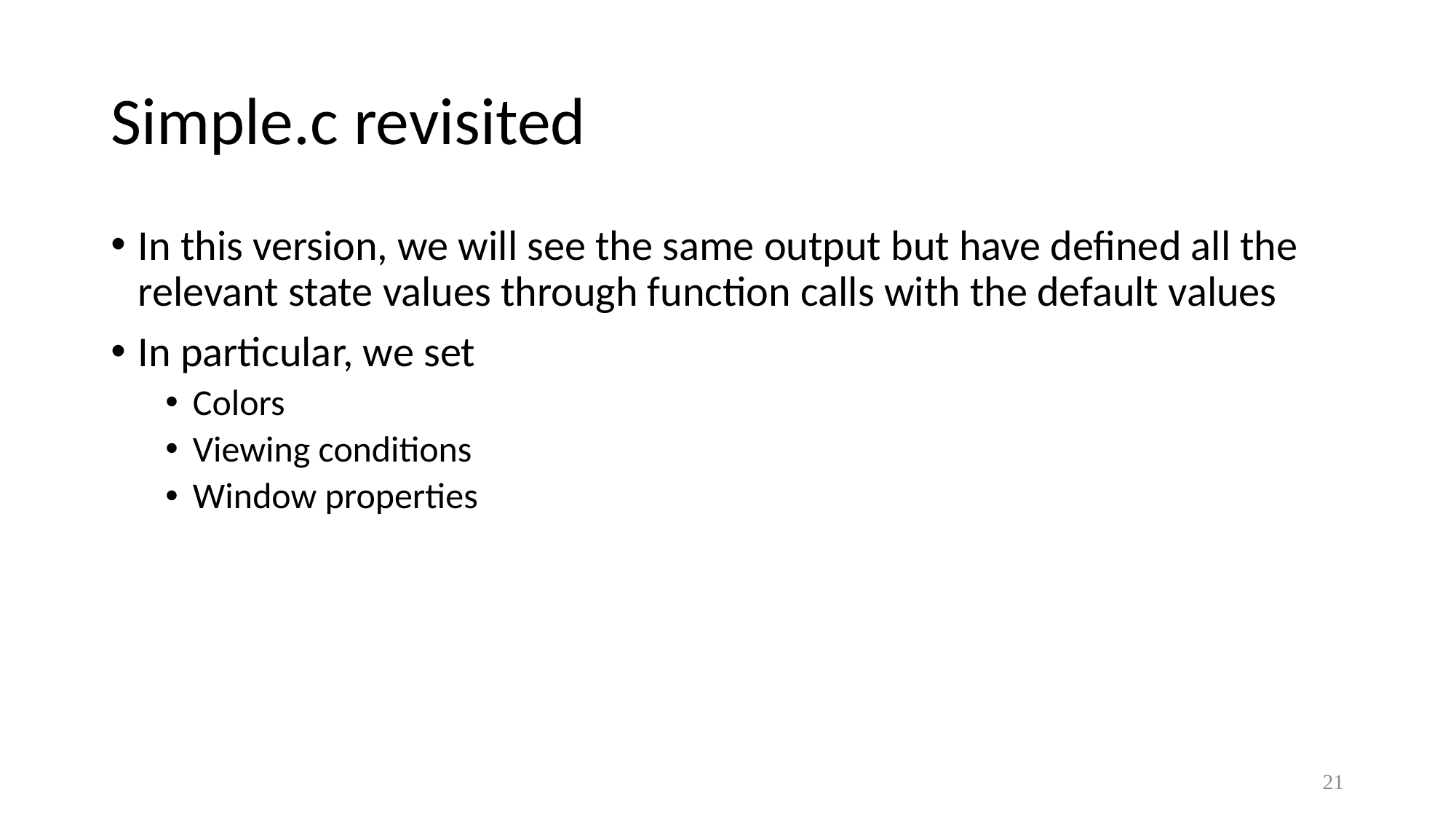

# Simple.c revisited
In this version, we will see the same output but have defined all the relevant state values through function calls with the default values
In particular, we set
Colors
Viewing conditions
Window properties
21